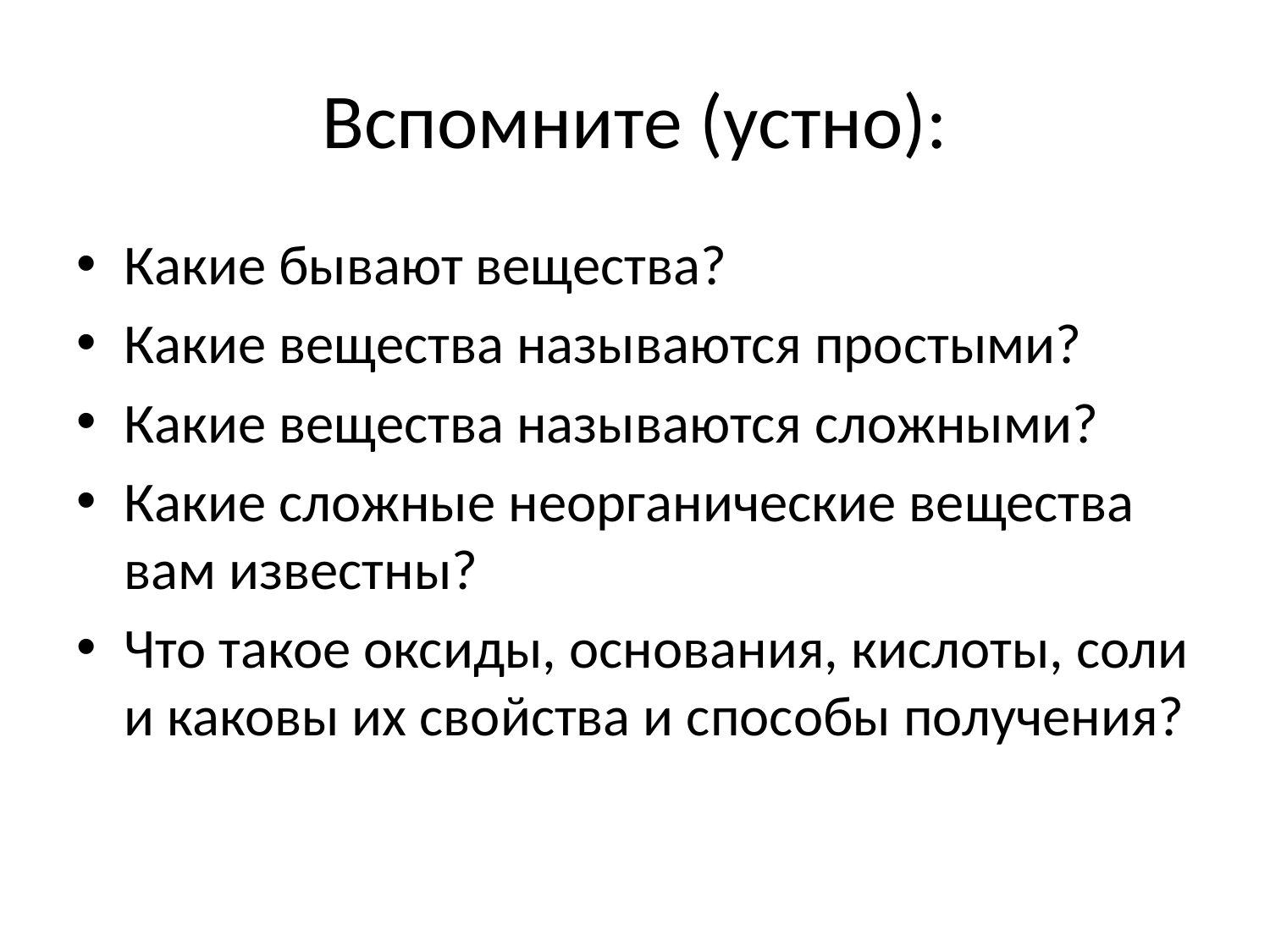

# Вспомните (устно):
Какие бывают вещества?
Какие вещества называются простыми?
Какие вещества называются сложными?
Какие сложные неорганические вещества вам известны?
Что такое оксиды, основания, кислоты, соли и каковы их свойства и способы получения?